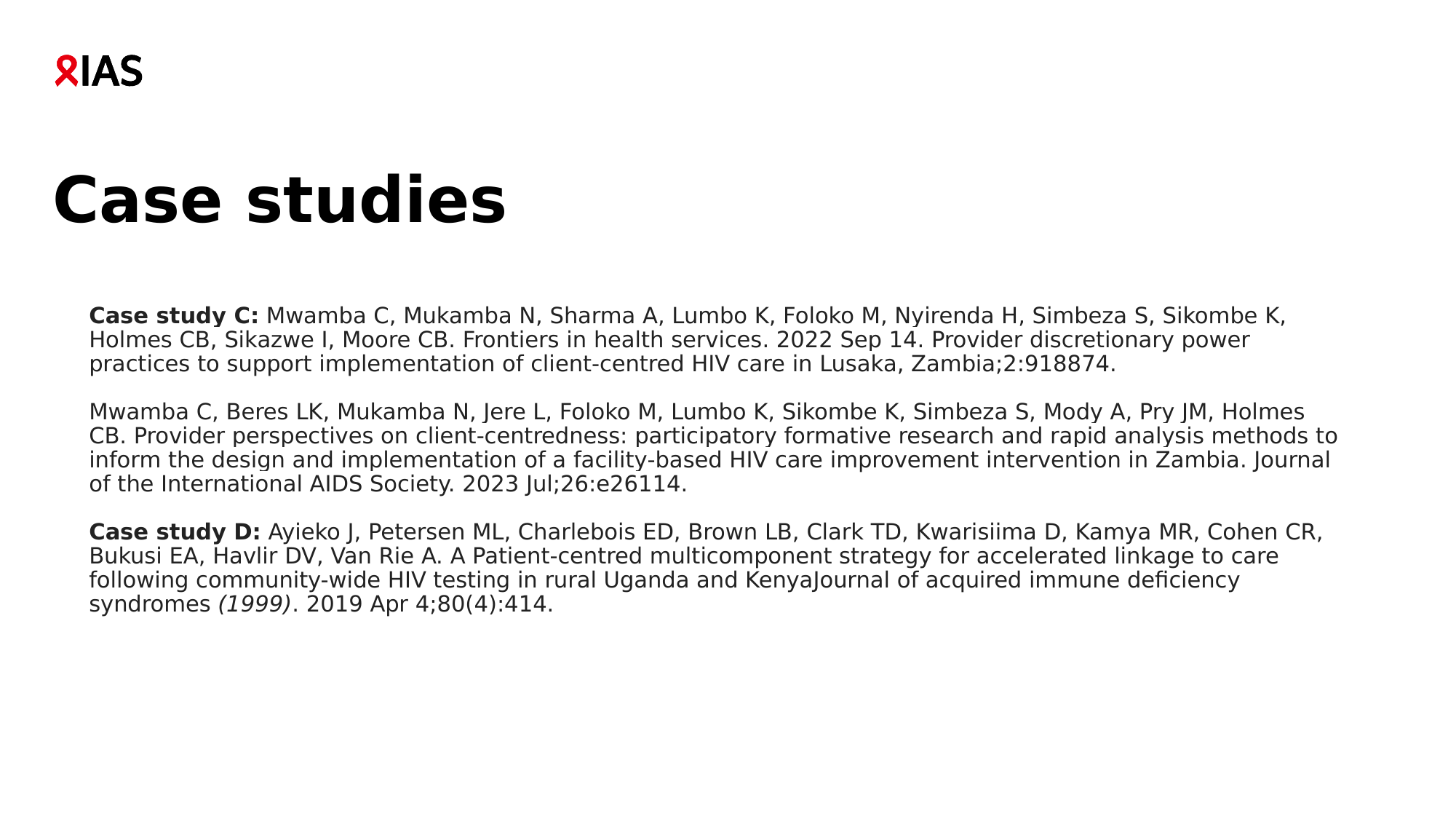

# Case studies

Case study C: Mwamba C, Mukamba N, Sharma A, Lumbo K, Foloko M, Nyirenda H, Simbeza S, Sikombe K, Holmes CB, Sikazwe I, Moore CB. Frontiers in health services. 2022 Sep 14. Provider discretionary power practices to support implementation of client-centred HIV care in Lusaka, Zambia;2:918874.

Mwamba C, Beres LK, Mukamba N, Jere L, Foloko M, Lumbo K, Sikombe K, Simbeza S, Mody A, Pry JM, Holmes CB. Provider perspectives on client‐centredness: participatory formative research and rapid analysis methods to inform the design and implementation of a facility‐based HIV care improvement intervention in Zambia. Journal of the International AIDS Society. 2023 Jul;26:e26114.

Case study D: Ayieko J, Petersen ML, Charlebois ED, Brown LB, Clark TD, Kwarisiima D, Kamya MR, Cohen CR, Bukusi EA, Havlir DV, Van Rie A. A Patient-centred multicomponent strategy for accelerated linkage to care following community-wide HIV testing in rural Uganda and KenyaJournal of acquired immune deficiency syndromes (1999). 2019 Apr 4;80(4):414.